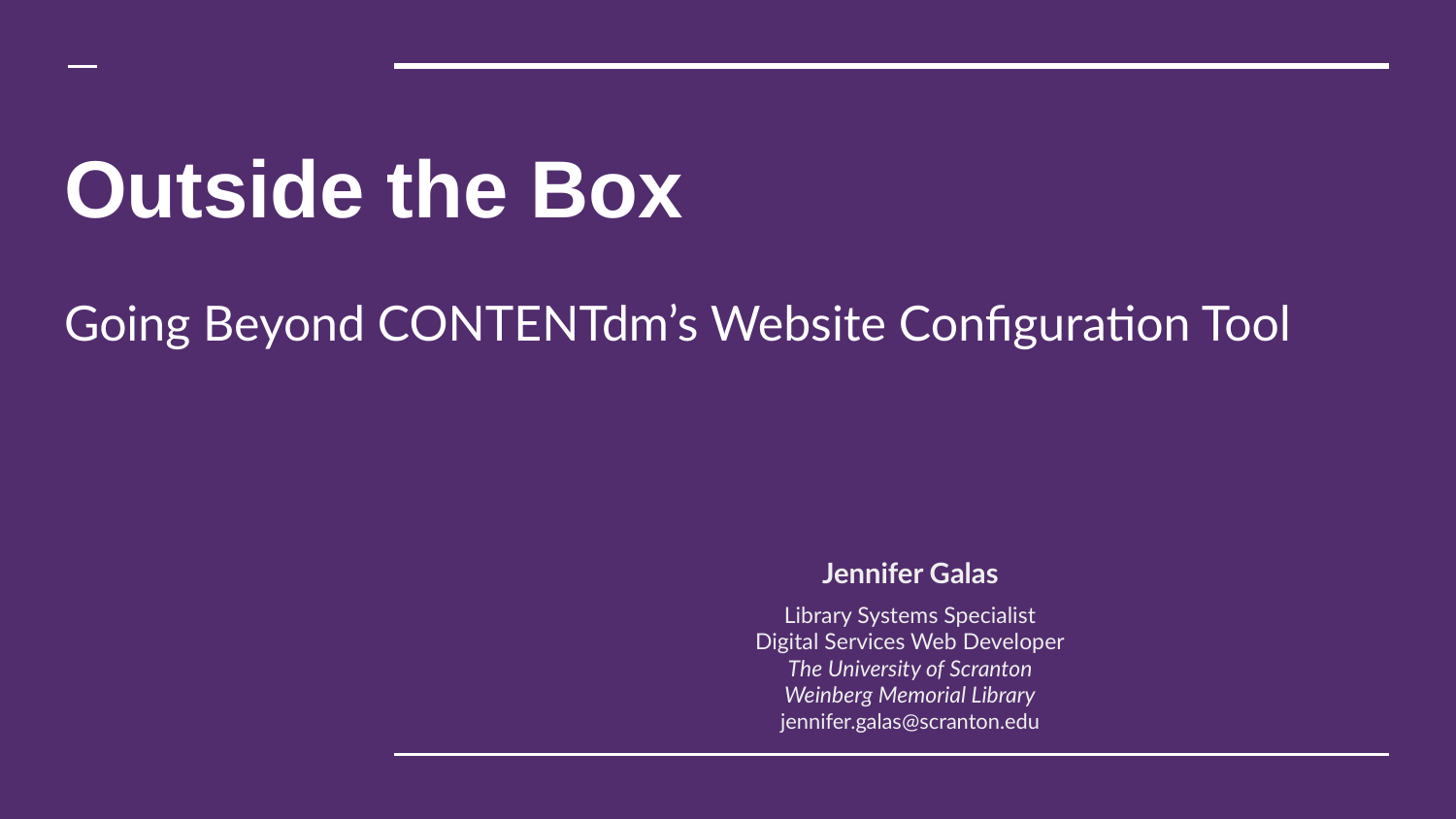

# Outside the Box
Going Beyond CONTENTdm’s Website Configuration Tool
Jennifer Galas
Library Systems Specialist
Digital Services Web Developer
The University of Scranton
Weinberg Memorial Library
jennifer.galas@scranton.edu